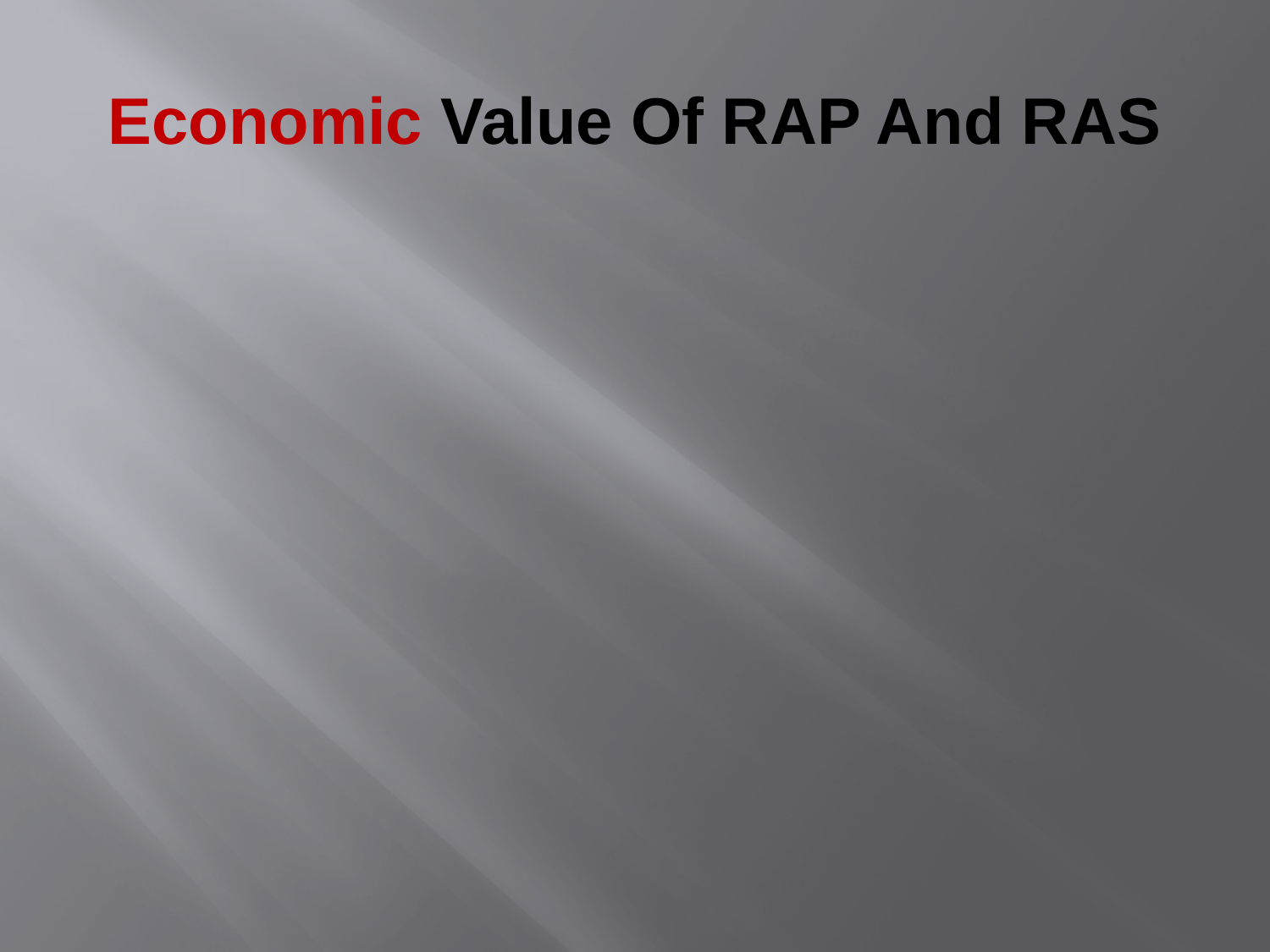

# Economic Value Of RAP And RAS